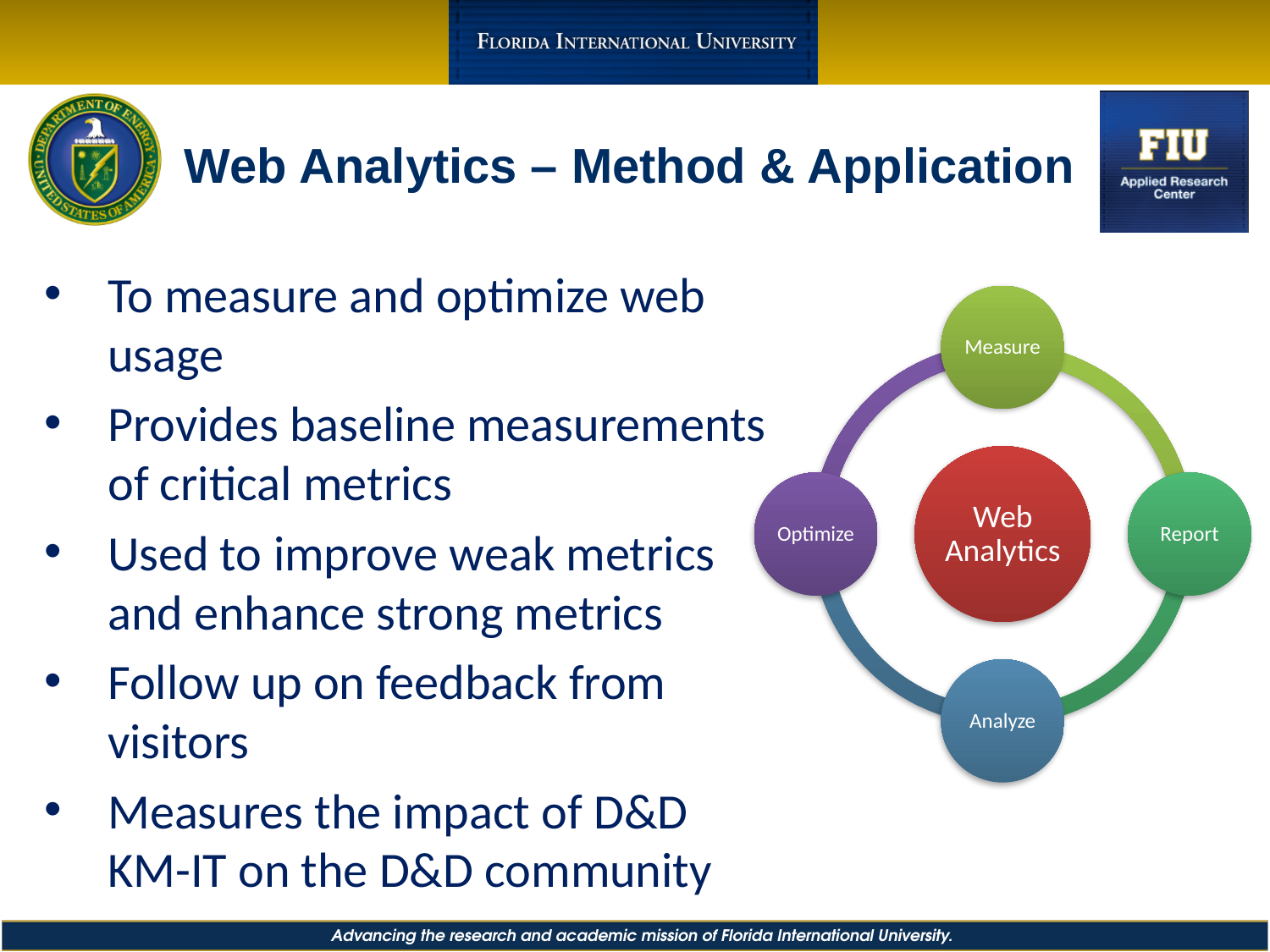

Web Analytics – Method & Application
To measure and optimize web usage
Provides baseline measurements of critical metrics
Used to improve weak metrics and enhance strong metrics
Follow up on feedback from visitors
Measures the impact of D&D KM-IT on the D&D community
Web Analytics
Measure
Report
Analyze
Optimize